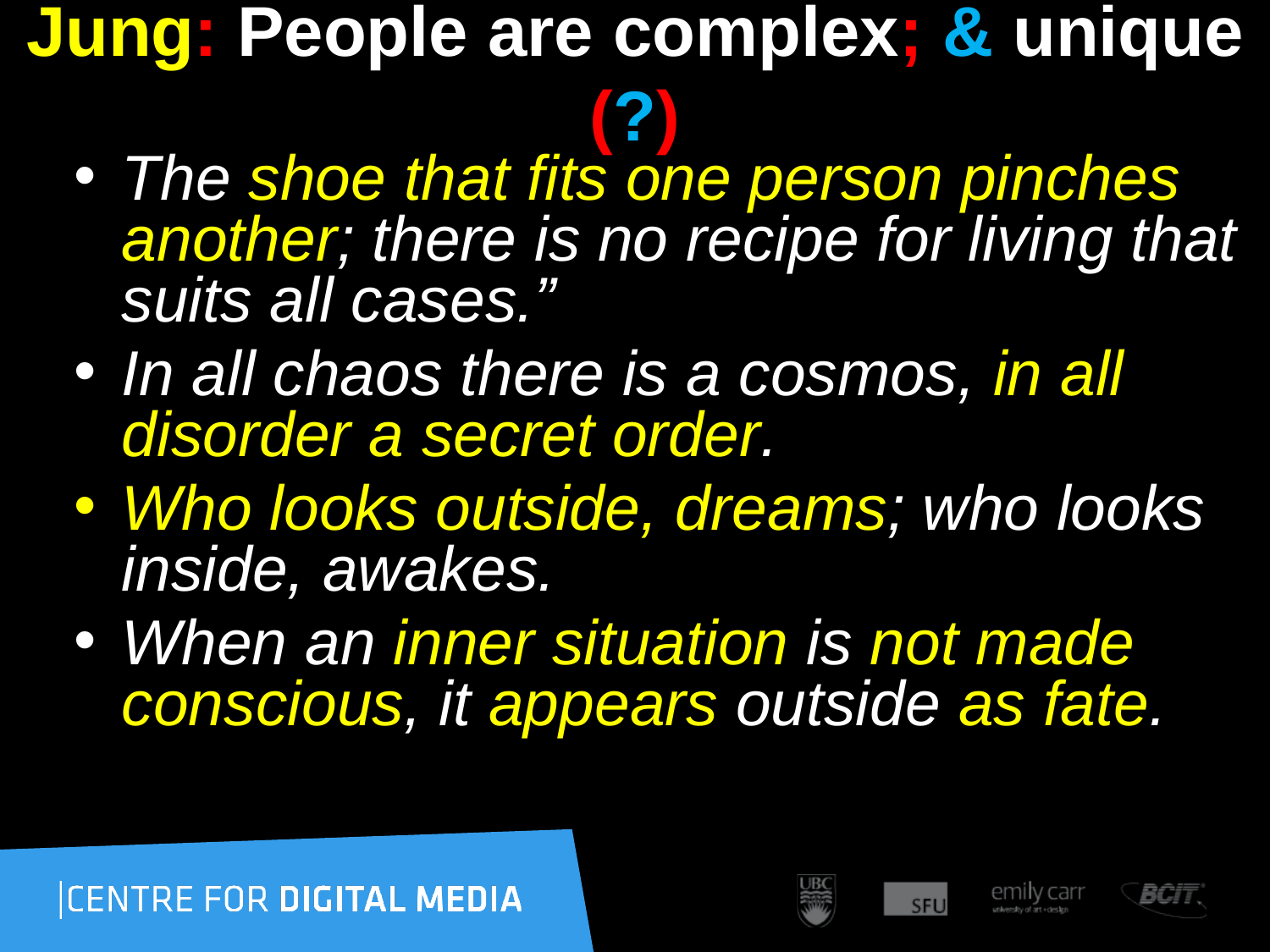

# Jung: People are complex; & unique (?)
The shoe that fits one person pinches another; there is no recipe for living that suits all cases.”
In all chaos there is a cosmos, in all disorder a secret order.
Who looks outside, dreams; who looks inside, awakes.
When an inner situation is not made conscious, it appears outside as fate.